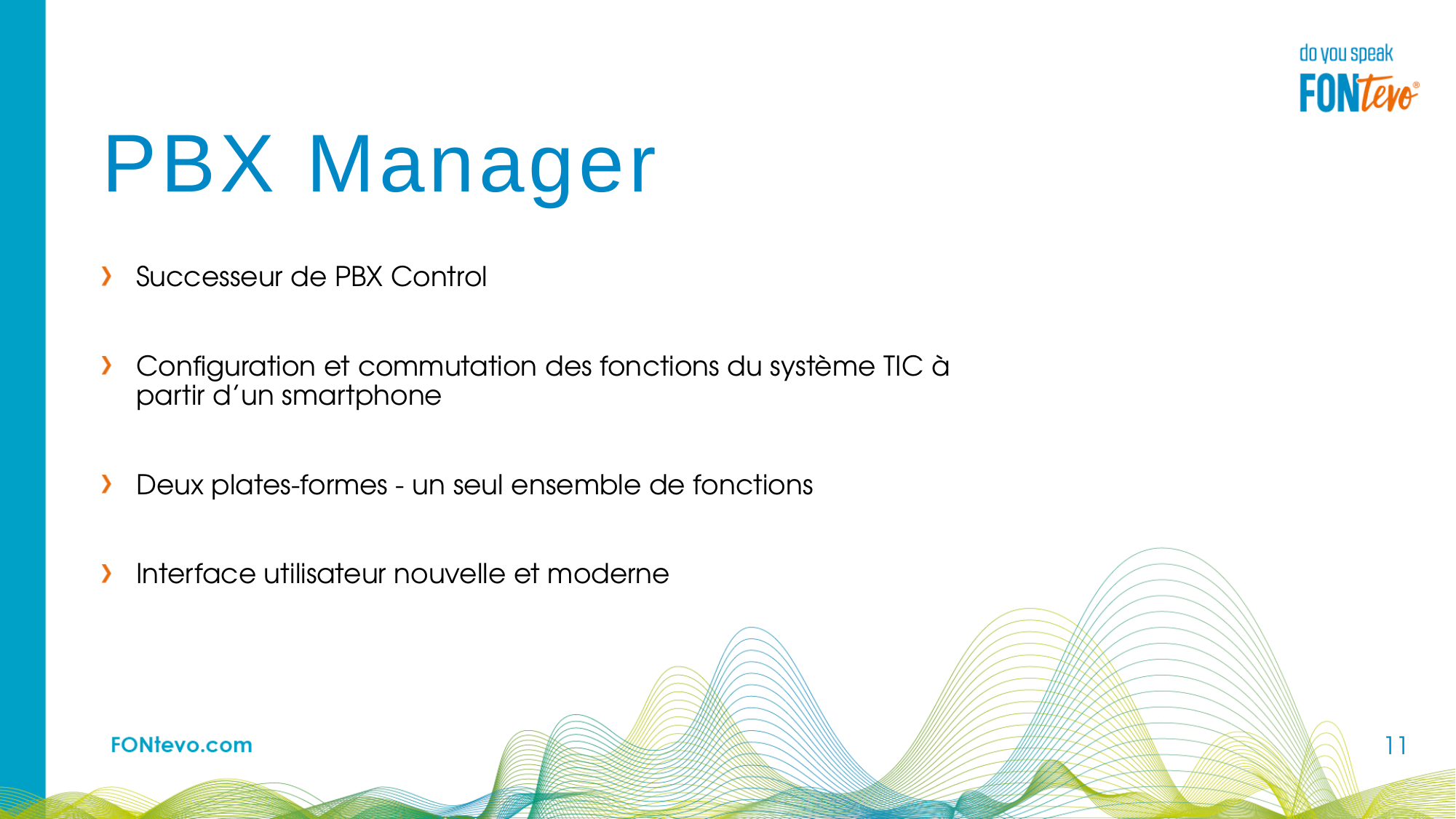

PBX Manager
Successeur de PBX Control

Configuration et commutation des fonctions du système TIC à partir d’un smartphone

Deux plates-formes - un seul ensemble de fonctions

Interface utilisateur nouvelle et moderne
11